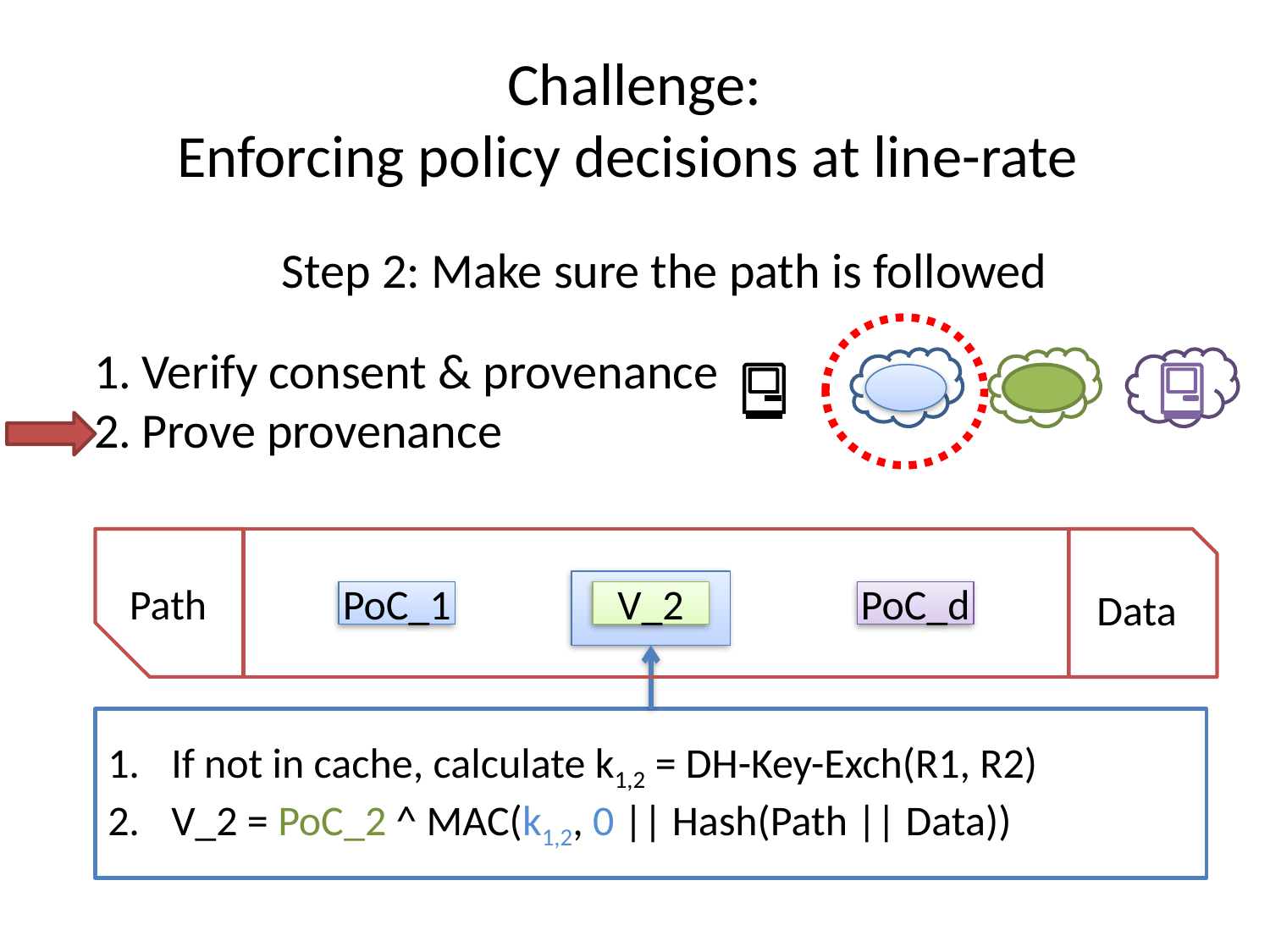

# Challenge: Enforcing policy decisions at line-rate
Step 2: Make sure the path is followed

Verify consent & provenance
Prove provenance

Data
Path

PoC_1
V_2
PoC_d
If not in cache, calculate k1,2 = DH-Key-Exch(R1, R2)
V_2 = PoC_2 ^ MAC(k1,2, 0 || Hash(Path || Data))